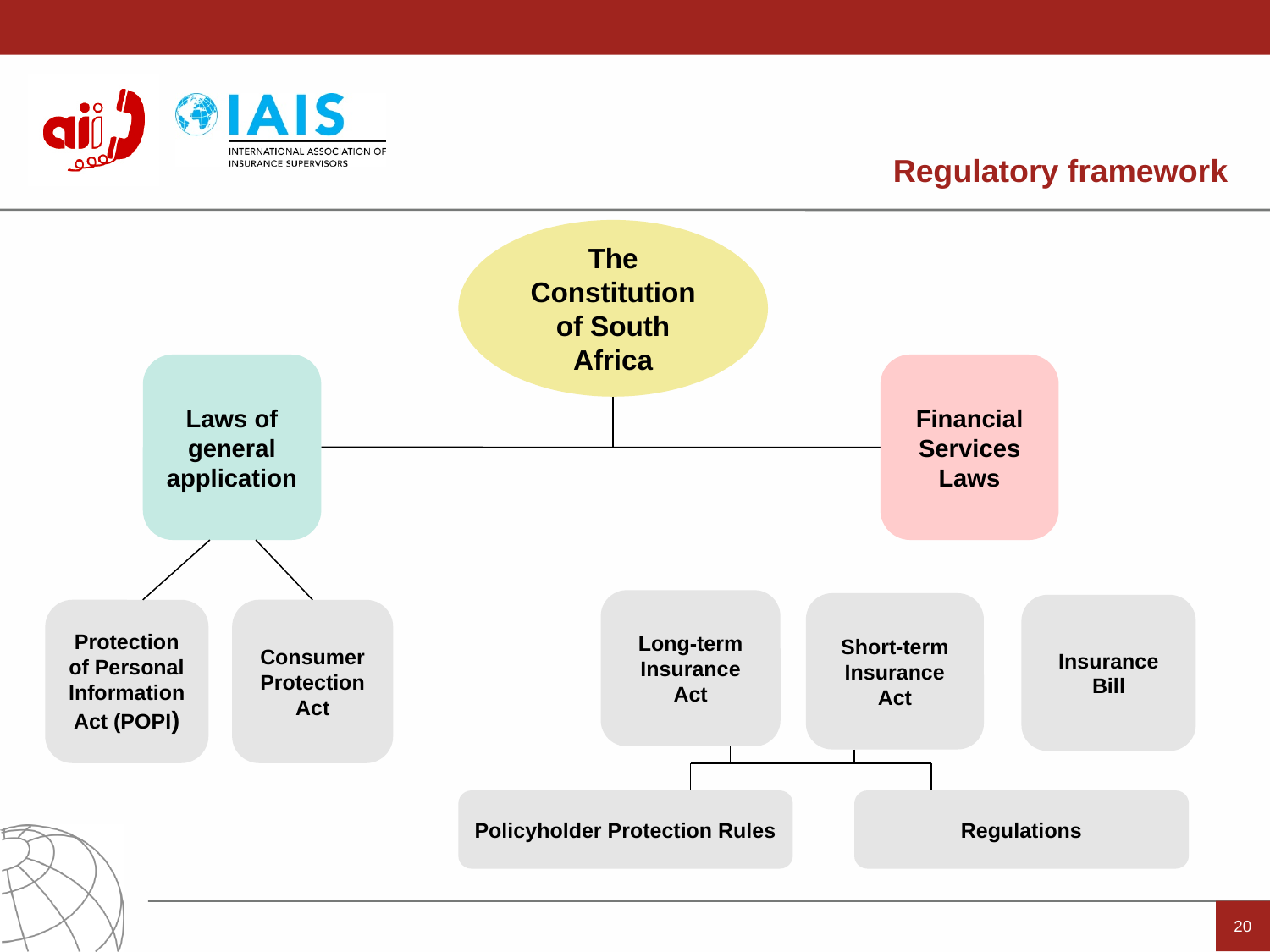

# Regulatory framework
The Constitution of South Africa
Laws of general application
Financial Services Laws
Long-term Insurance Act
Short-term Insurance Act
Insurance Bill
Protection of Personal Information Act (POPI)
Consumer Protection Act
Policyholder Protection Rules
Regulations
20